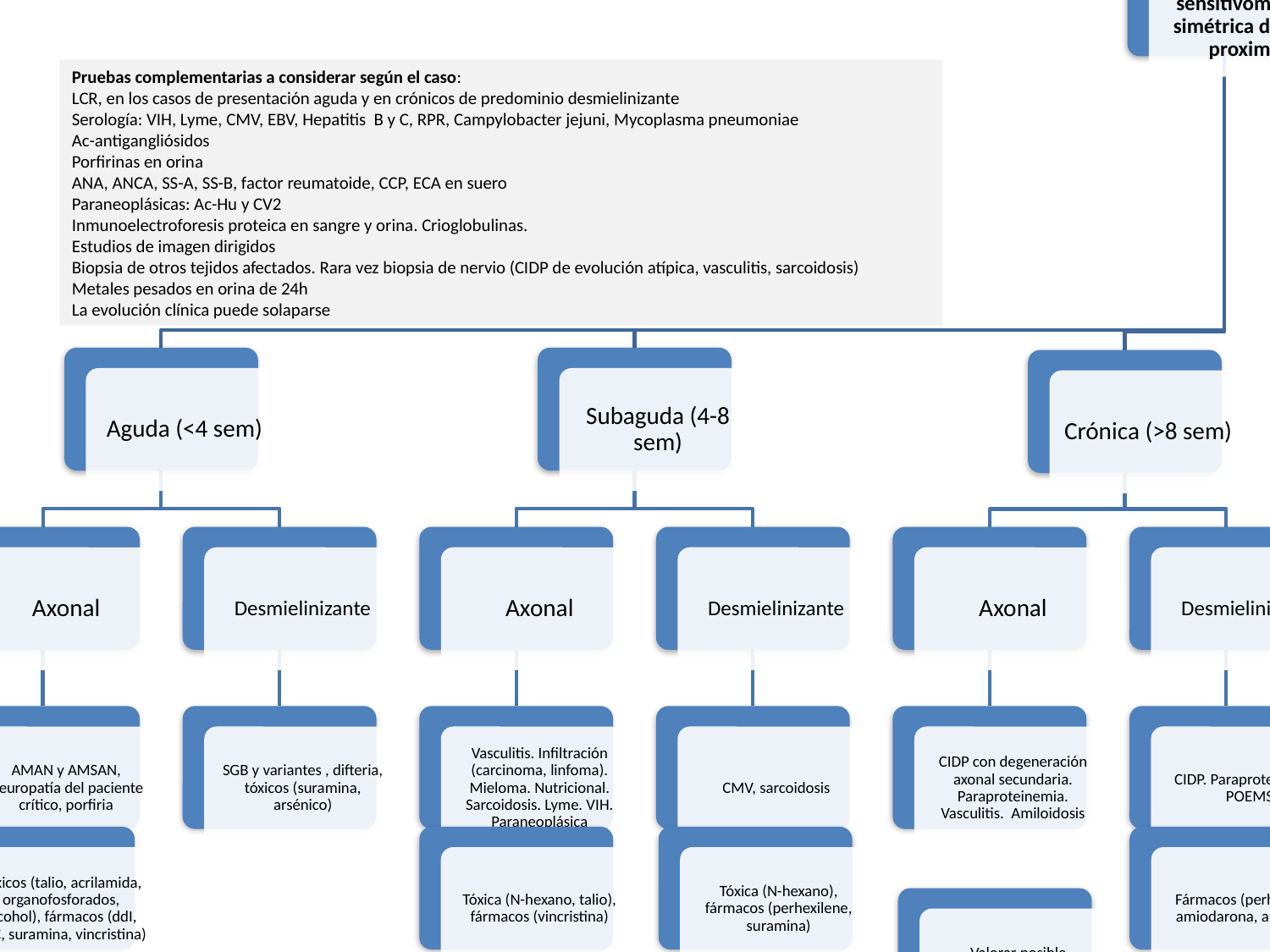

PNP sensitivomotora simétrica distal y proximal
Aguda (<4 sem)
Axonal
AMAN y AMSAN, Neuropatía del paciente crítico, porfiria
Tóxicos (talio, acrilamida, organofosforados, alcohol), fármacos (ddI, ddC, suramina, vincristina)
Desmielinizante
SGB y variantes , difteria, tóxicos (suramina, arsénico)
Subaguda (4-8 sem)
Axonal
Vasculitis. Infiltración (carcinoma, linfoma). Mieloma. Nutricional. Sarcoidosis. Lyme. VIH. Paraneoplásica
Tóxica (N-hexano, talio), fármacos (vincristina)
Desmielinizante
CMV, sarcoidosis
Tóxica (N-hexano), fármacos (perhexilene, suramina)
Crónica (>8 sem)
Axonal
CIDP con degeneración axonal secundaria. Paraproteinemia. Vasculitis.  Amiloidosis
Desmielinizante
CIDP. Paraproteinemia.  POEMS
Fármacos (perhexilene, amiodarona, antiTNFa)
Valorar posible mononeuritis múltiple evolucionada
Pruebas complementarias a considerar según el caso:
LCR, en los casos de presentación aguda y en crónicos de predominio desmielinizante
Serología: VIH, Lyme, CMV, EBV, Hepatitis  B y C, RPR, Campylobacter jejuni, Mycoplasma pneumoniae
Ac-antigangliósidos
Porfirinas en orina
ANA, ANCA, SS-A, SS-B, factor reumatoide, CCP, ECA en suero
Paraneoplásicas: Ac-Hu y CV2
Inmunoelectroforesis proteica en sangre y orina. Crioglobulinas.
Estudios de imagen dirigidos
Biopsia de otros tejidos afectados. Rara vez biopsia de nervio (CIDP de evolución atípica, vasculitis, sarcoidosis)
Metales pesados en orina de 24h
La evolución clínica puede solaparse